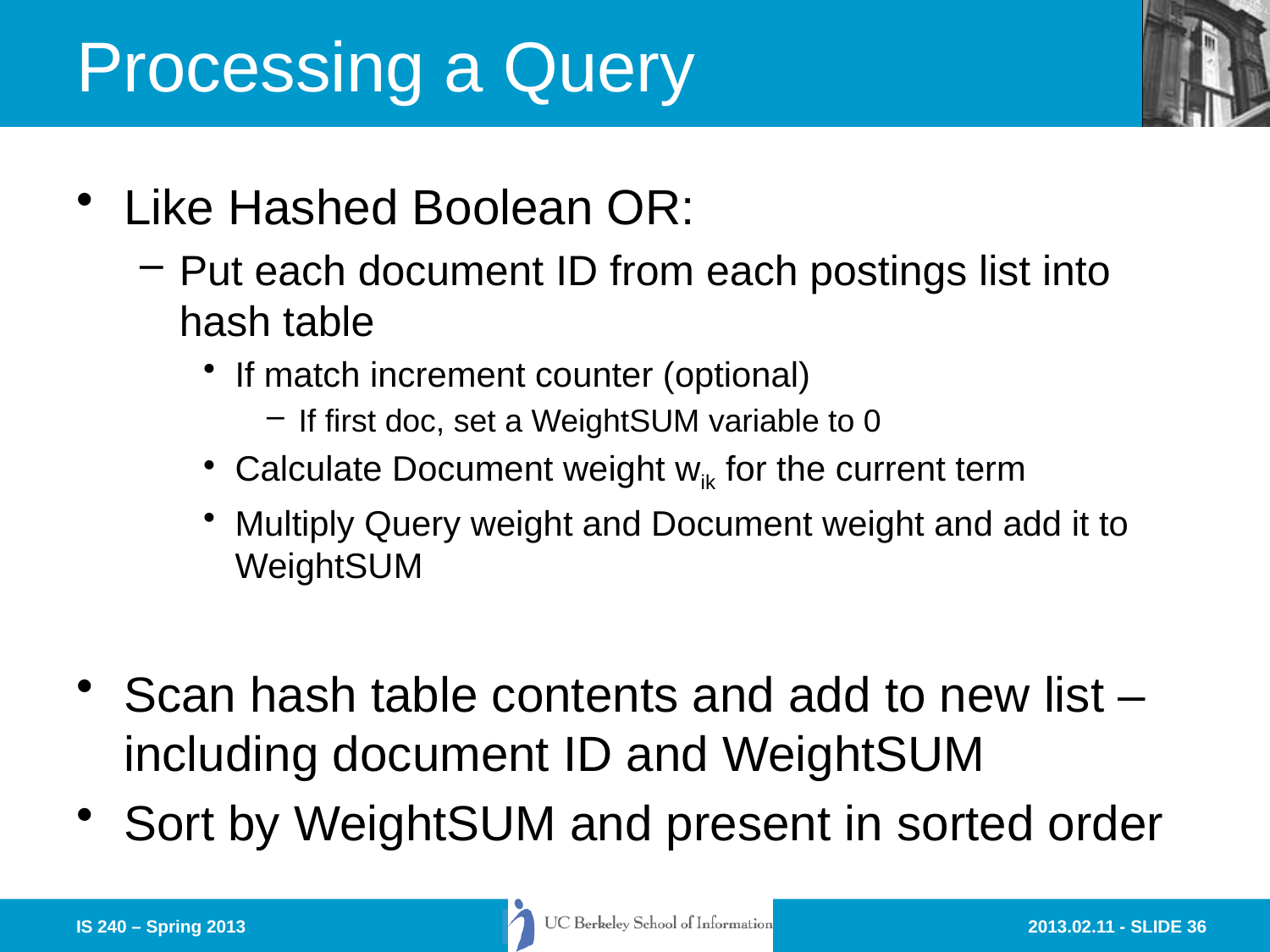

# Processing a Query
Like Hashed Boolean OR:
Put each document ID from each postings list into hash table
If match increment counter (optional)
If first doc, set a WeightSUM variable to 0
Calculate Document weight wik for the current term
Multiply Query weight and Document weight and add it to WeightSUM

Scan hash table contents and add to new list – including document ID and WeightSUM
Sort by WeightSUM and present in sorted order
IS 240 – Spring 2013